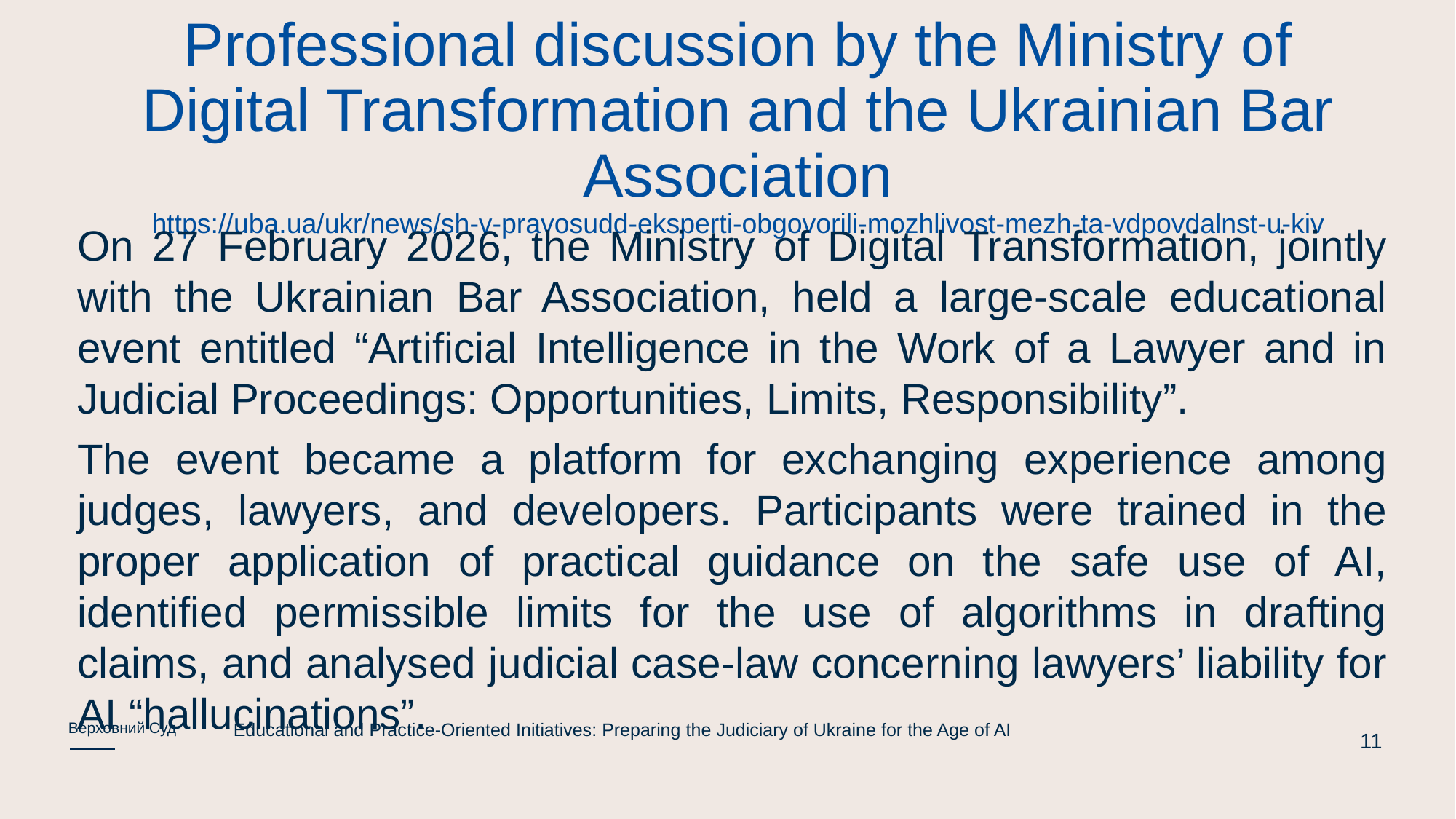

# Professional discussion by the Ministry of Digital Transformation and the Ukrainian Bar Association https://uba.ua/ukr/news/sh-v-pravosudd-eksperti-obgovorili-mozhlivost-mezh-ta-vdpovdalnst-u-kiv
On 27 February 2026, the Ministry of Digital Transformation, jointly with the Ukrainian Bar Association, held a large-scale educational event entitled “Artificial Intelligence in the Work of a Lawyer and in Judicial Proceedings: Opportunities, Limits, Responsibility”.
The event became a platform for exchanging experience among judges, lawyers, and developers. Participants were trained in the proper application of practical guidance on the safe use of AI, identified permissible limits for the use of algorithms in drafting claims, and analysed judicial case-law concerning lawyers’ liability for AI “hallucinations”.
Educational and Practice-Oriented Initiatives: Preparing the Judiciary of Ukraine for the Age of AI
Верховний Суд
11